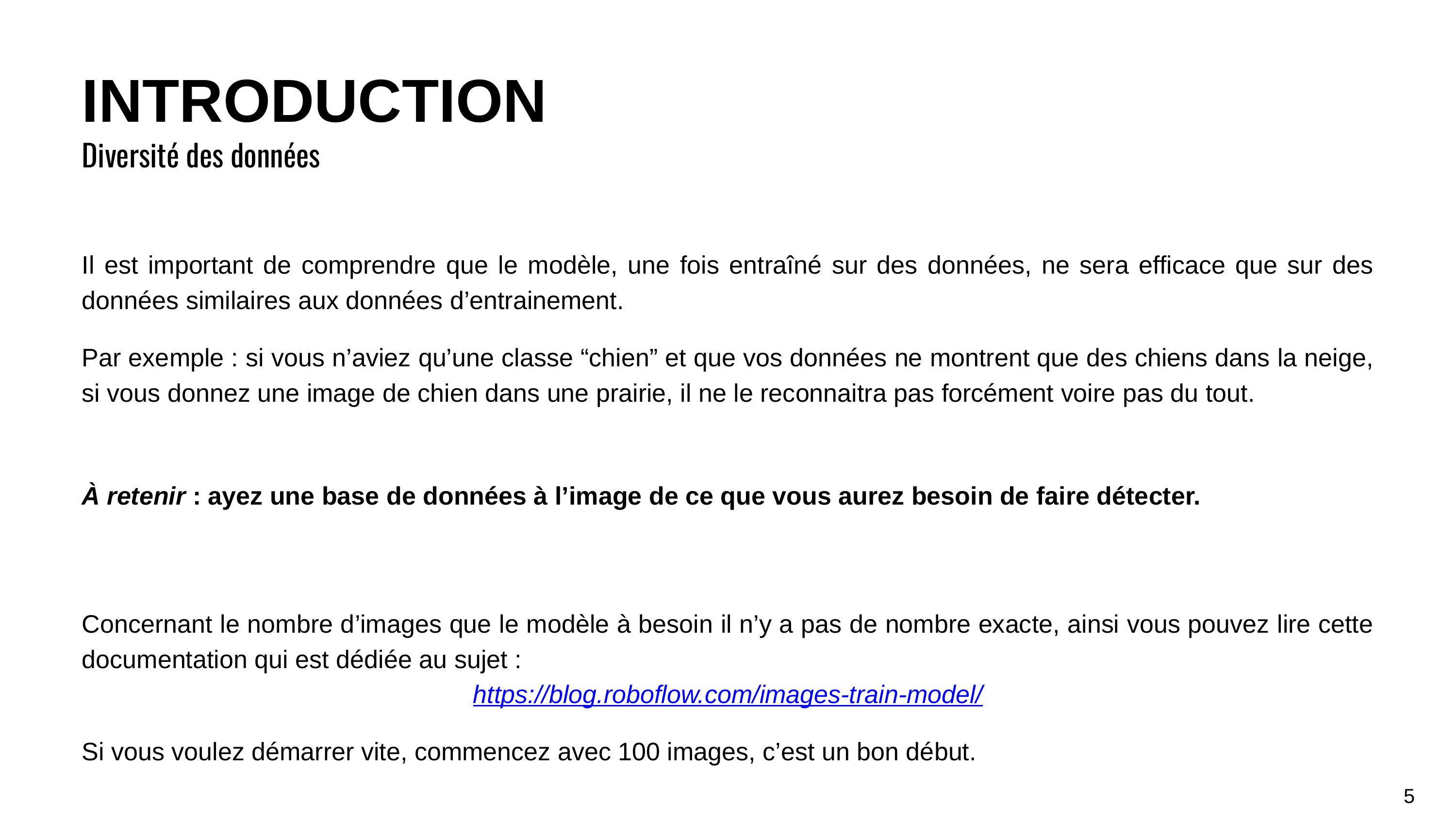

INTRODUCTION
Diversité des données
Il est important de comprendre que le modèle, une fois entraîné sur des données, ne sera efficace que sur des données similaires aux données d’entrainement.
Par exemple : si vous n’aviez qu’une classe “chien” et que vos données ne montrent que des chiens dans la neige, si vous donnez une image de chien dans une prairie, il ne le reconnaitra pas forcément voire pas du tout.
À retenir : ayez une base de données à l’image de ce que vous aurez besoin de faire détecter.
Concernant le nombre d’images que le modèle à besoin il n’y a pas de nombre exacte, ainsi vous pouvez lire cette documentation qui est dédiée au sujet :
https://blog.roboflow.com/images-train-model/
Si vous voulez démarrer vite, commencez avec 100 images, c’est un bon début.
5